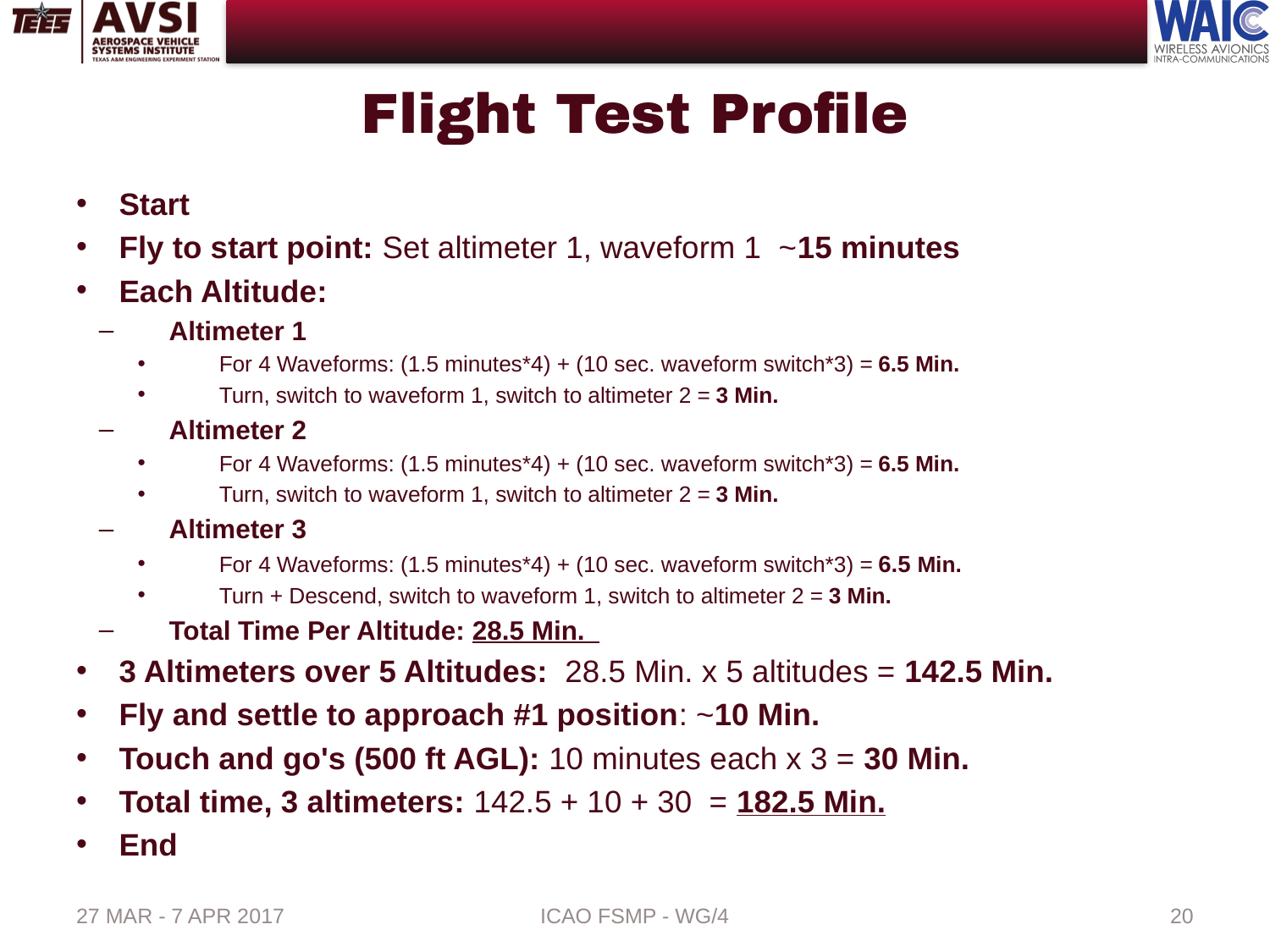

# Flight Test Profile
Start
Fly to start point: Set altimeter 1, waveform 1  ~15 minutes
Each Altitude:
Altimeter 1
For 4 Waveforms: (1.5 minutes*4) + (10 sec. waveform switch*3) = 6.5 Min.
Turn, switch to waveform 1, switch to altimeter 2 = 3 Min.
Altimeter 2
For 4 Waveforms: (1.5 minutes*4) + (10 sec. waveform switch*3) = 6.5 Min.
Turn, switch to waveform 1, switch to altimeter 2 = 3 Min.
Altimeter 3
For 4 Waveforms: (1.5 minutes*4) + (10 sec. waveform switch*3) = 6.5 Min.
Turn + Descend, switch to waveform 1, switch to altimeter 2 = 3 Min.
Total Time Per Altitude: 28.5 Min.
3 Altimeters over 5 Altitudes:  28.5 Min. x 5 altitudes = 142.5 Min.
Fly and settle to approach #1 position: ~10 Min.
Touch and go's (500 ft AGL): 10 minutes each x 3 = 30 Min.
Total time, 3 altimeters: 142.5 + 10 + 30  = 182.5 Min.
End
27 MAR - 7 APR 2017
ICAO FSMP - WG/4
20